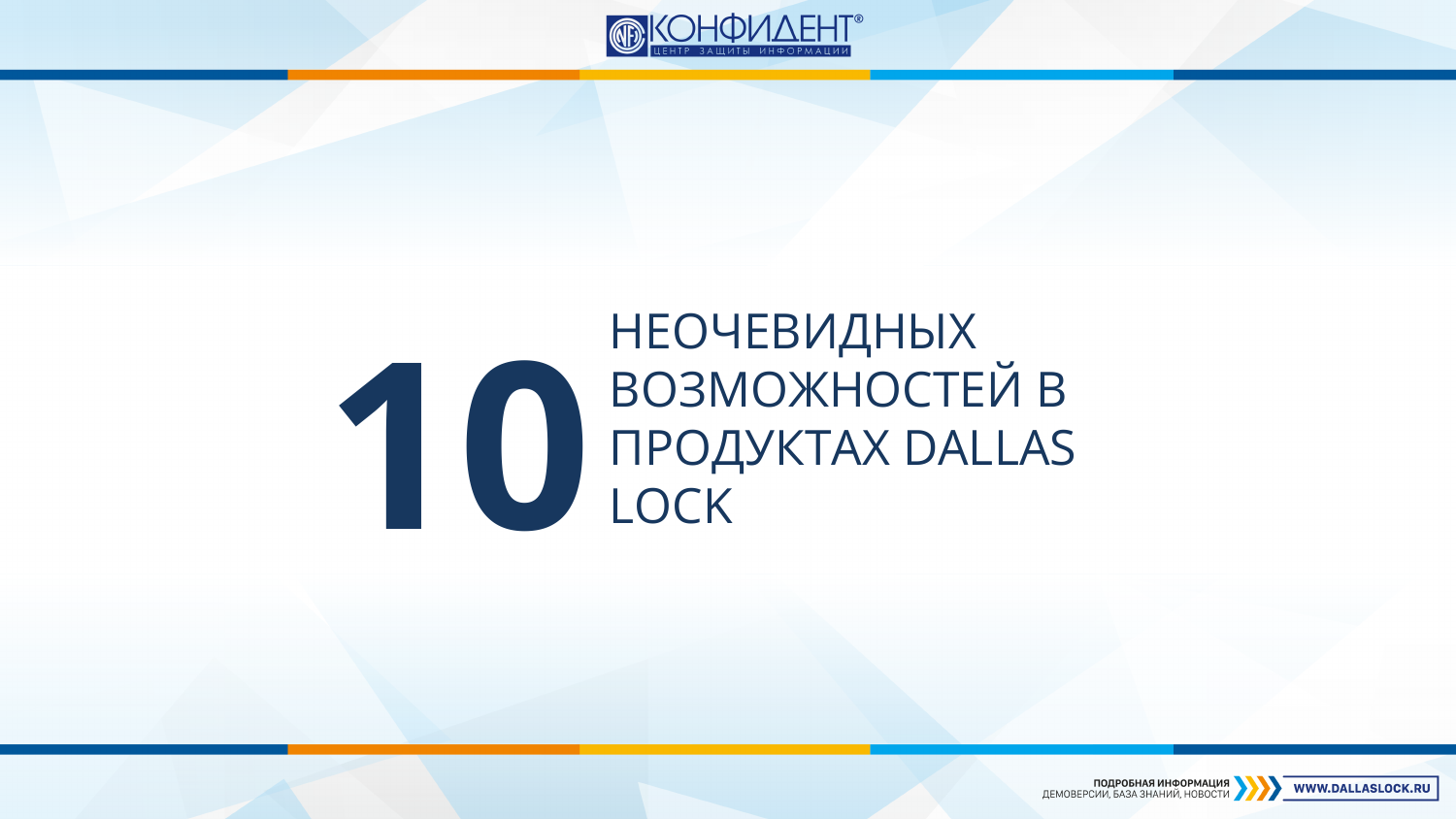

10
НЕОЧЕВИДНЫХ ВОЗМОЖНОСТЕЙ В ПРОДУКТАХ DALLAS LOCK